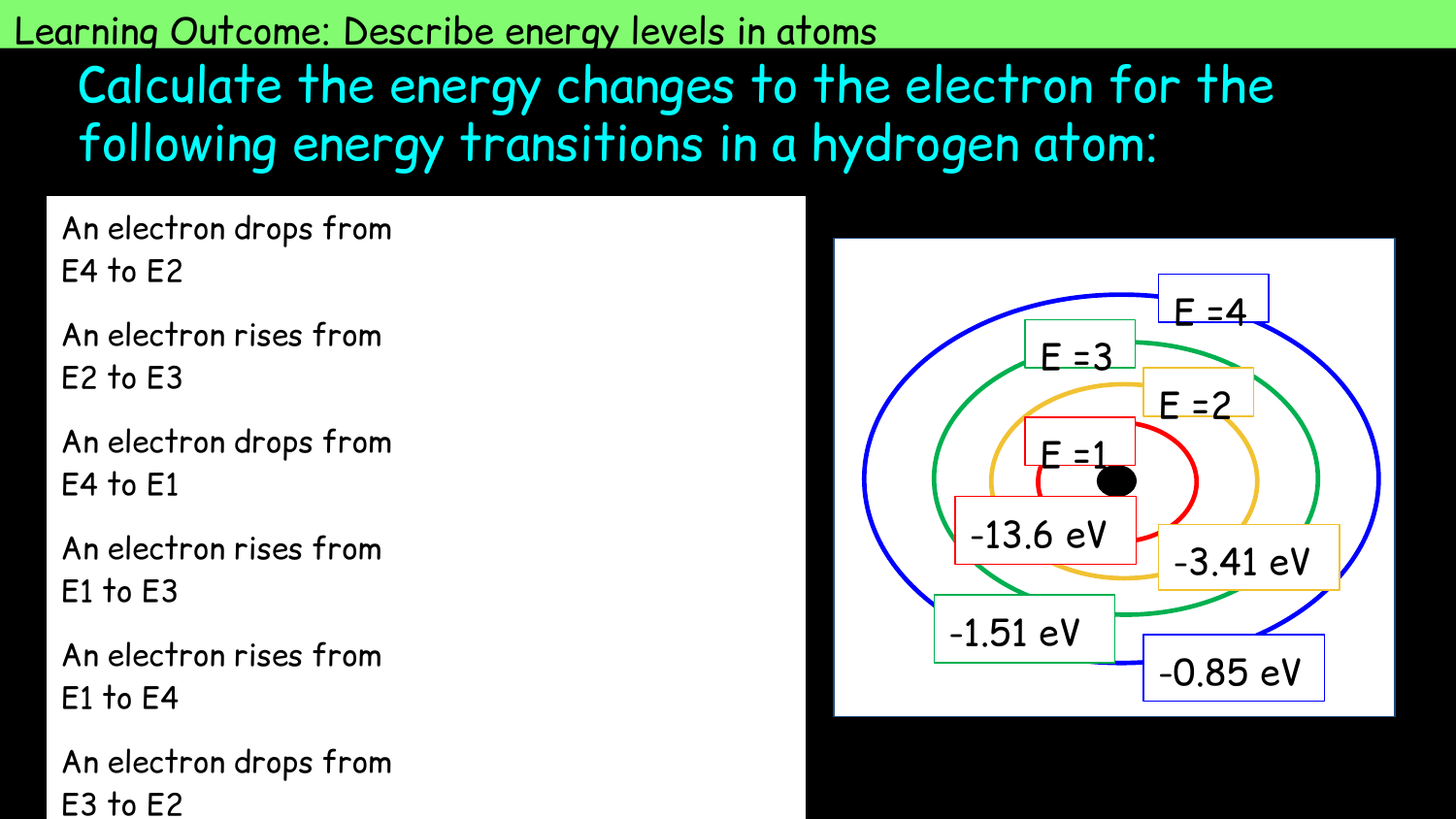

Learning Outcome: Describe energy levels in atoms
Calculate the energy changes to the electron for the following energy transitions in a hydrogen atom:
| An electron drops from E4 to E2 |  |
| --- | --- |
| An electron rises from E2 to E3 |  |
| An electron drops from E4 to E1 |  |
| An electron rises from E1 to E3 |  |
| An electron rises from E1 to E4 |  |
| An electron drops from E3 to E2 |  |

E =4

E =3

E =2

E =1

-13.6 eV
-3.41 eV
-1.51 eV
-0.85 eV